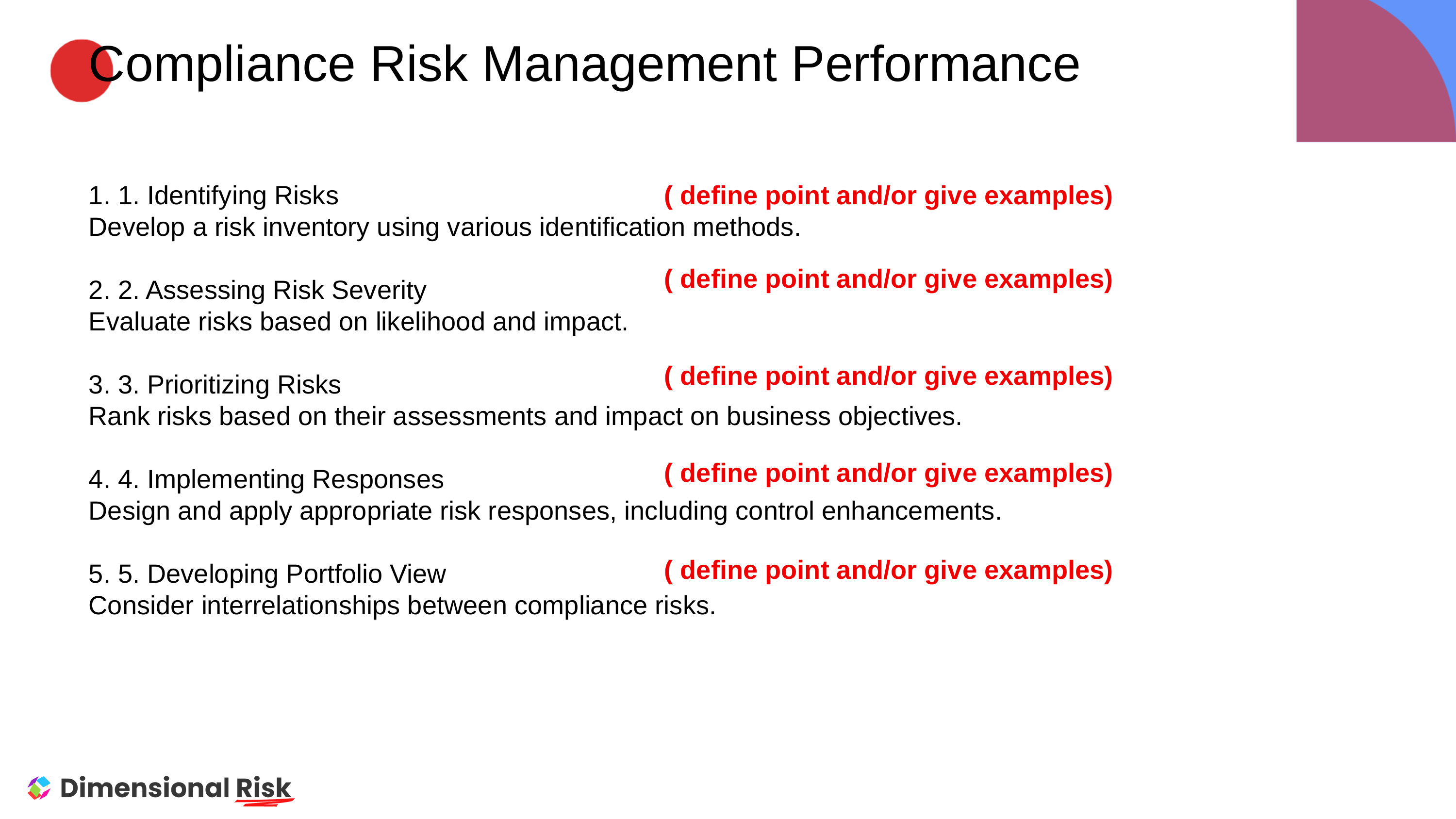

Compliance Risk Management Performance
1. 1. Identifying Risks
Develop a risk inventory using various identification methods.

2. 2. Assessing Risk Severity
Evaluate risks based on likelihood and impact.

3. 3. Prioritizing Risks
Rank risks based on their assessments and impact on business objectives.

4. 4. Implementing Responses
Design and apply appropriate risk responses, including control enhancements.

5. 5. Developing Portfolio View
Consider interrelationships between compliance risks.
( define point and/or give examples)
( define point and/or give examples)
( define point and/or give examples)
( define point and/or give examples)
( define point and/or give examples)